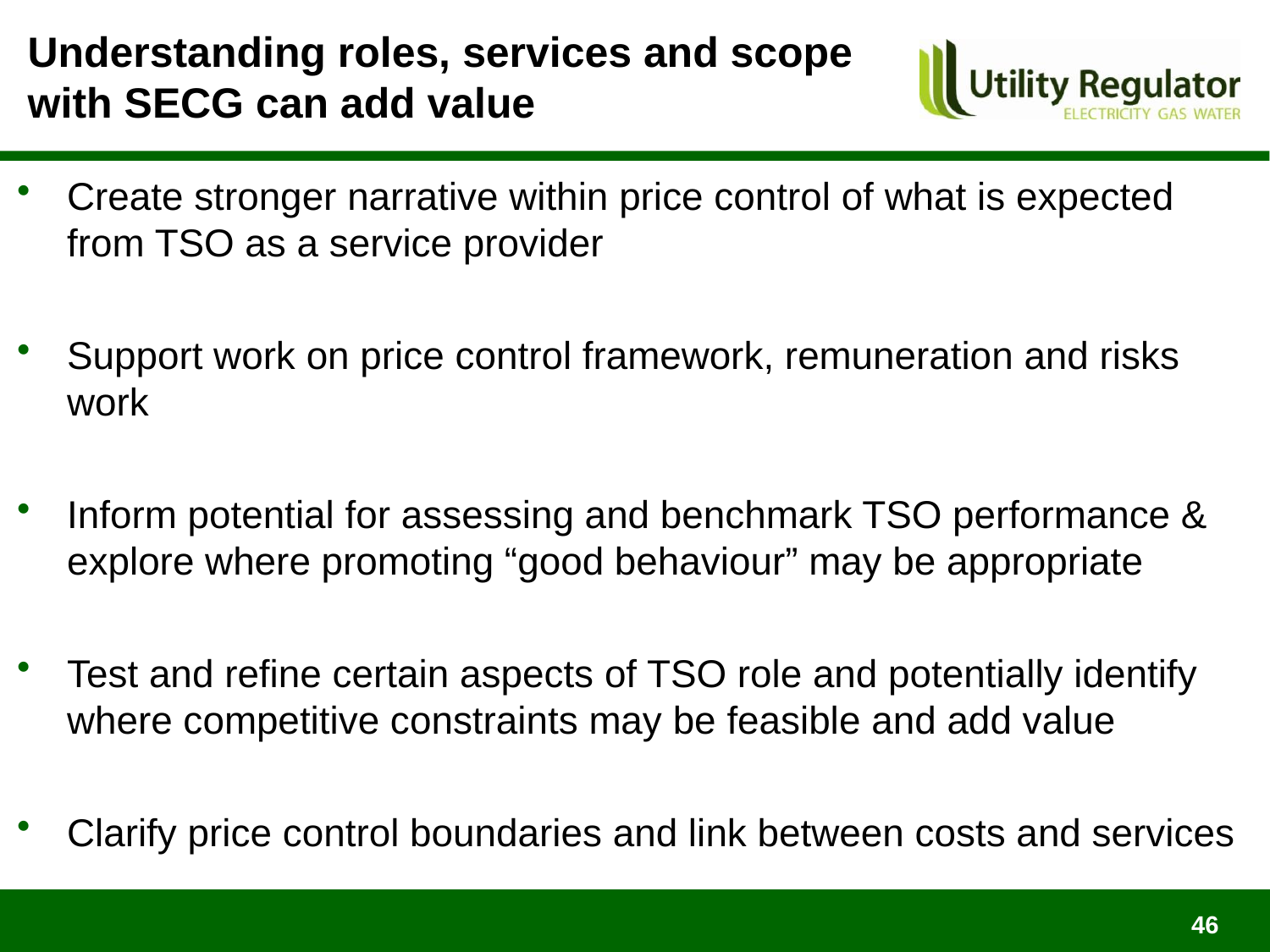

# Understanding roles, services and scope with SECG can add value
Create stronger narrative within price control of what is expected from TSO as a service provider

Support work on price control framework, remuneration and risks work

Inform potential for assessing and benchmark TSO performance & explore where promoting “good behaviour” may be appropriate

Test and refine certain aspects of TSO role and potentially identify where competitive constraints may be feasible and add value

Clarify price control boundaries and link between costs and services

46